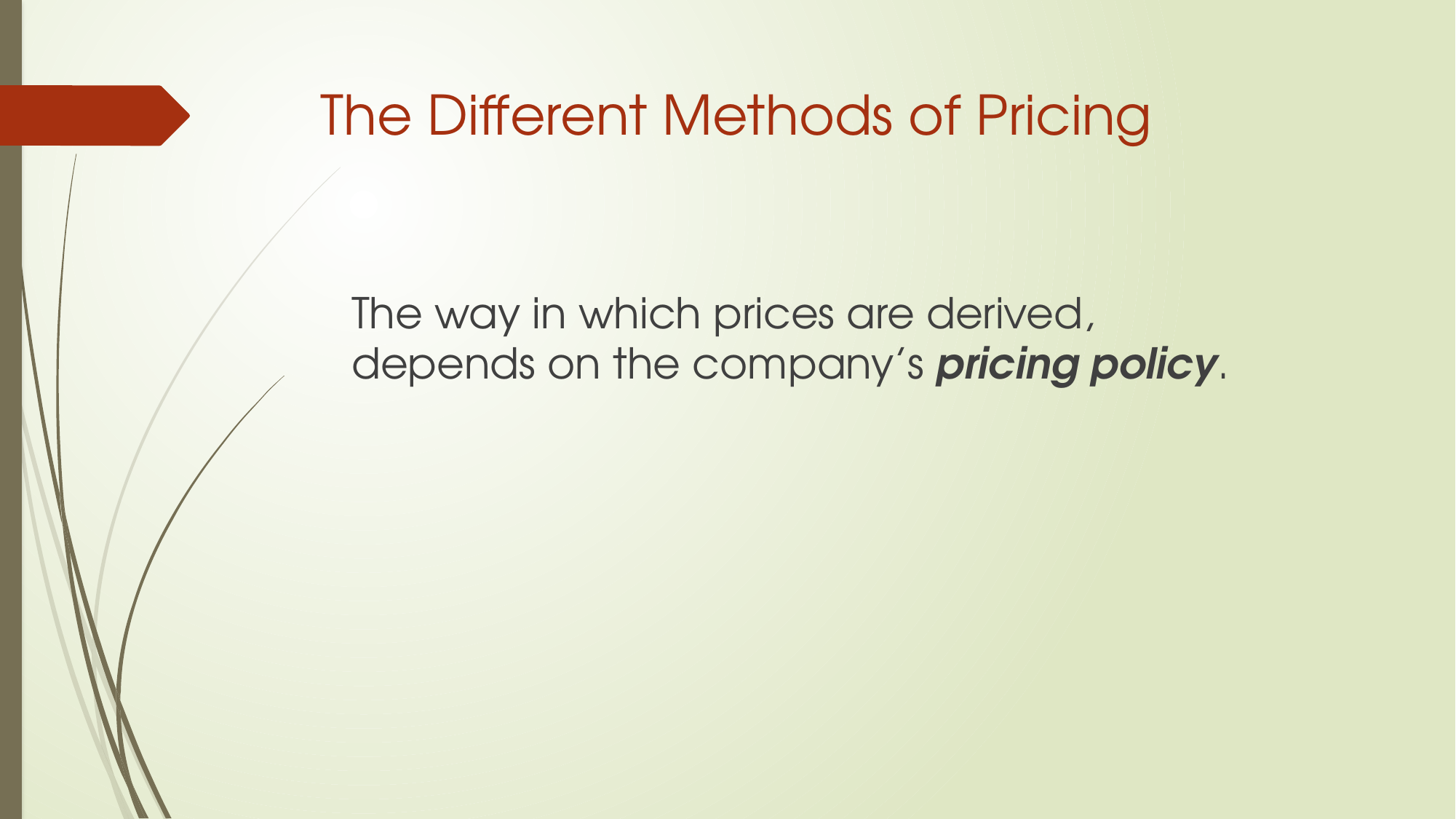

# The Different Methods of Pricing
The way in which prices are derived, depends on the company’s pricing policy.